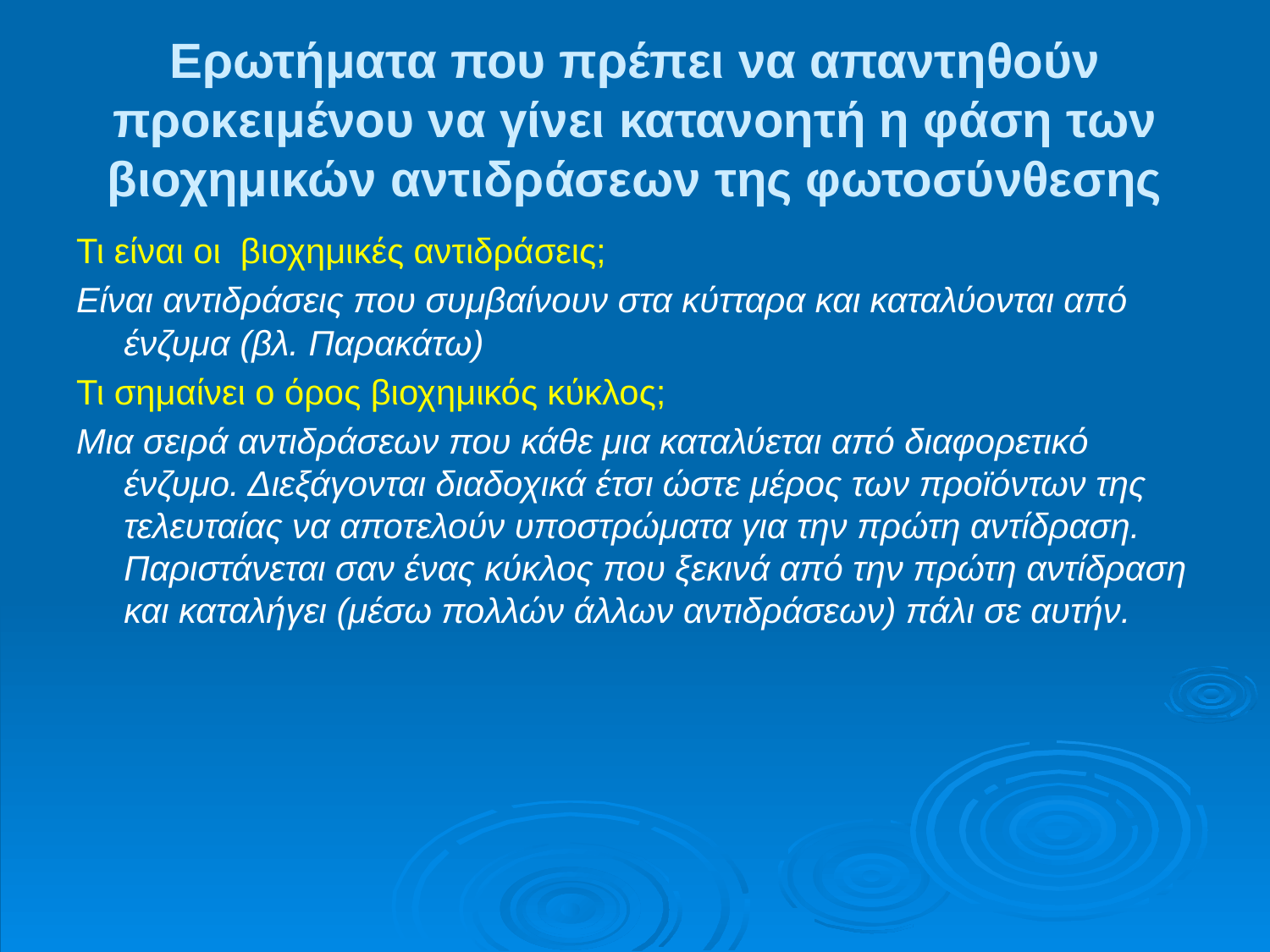

# Ερωτήματα που πρέπει να απαντηθούν προκειμένου να γίνει κατανοητή η φάση των βιοχημικών αντιδράσεων της φωτοσύνθεσης
Τι είναι οι  βιοχημικές αντιδράσεις;
Είναι αντιδράσεις που συμβαίνουν στα κύτταρα και καταλύονται από ένζυμα (βλ. Παρακάτω)
Τι σημαίνει ο όρος βιοχημικός κύκλος;
Μια σειρά αντιδράσεων που κάθε μια καταλύεται από διαφορετικό ένζυμο. Διεξάγονται διαδοχικά έτσι ώστε μέρος των προϊόντων της τελευταίας να αποτελούν υποστρώματα για την πρώτη αντίδραση. Παριστάνεται σαν ένας κύκλος που ξεκινά από την πρώτη αντίδραση και καταλήγει (μέσω πολλών άλλων αντιδράσεων) πάλι σε αυτήν.